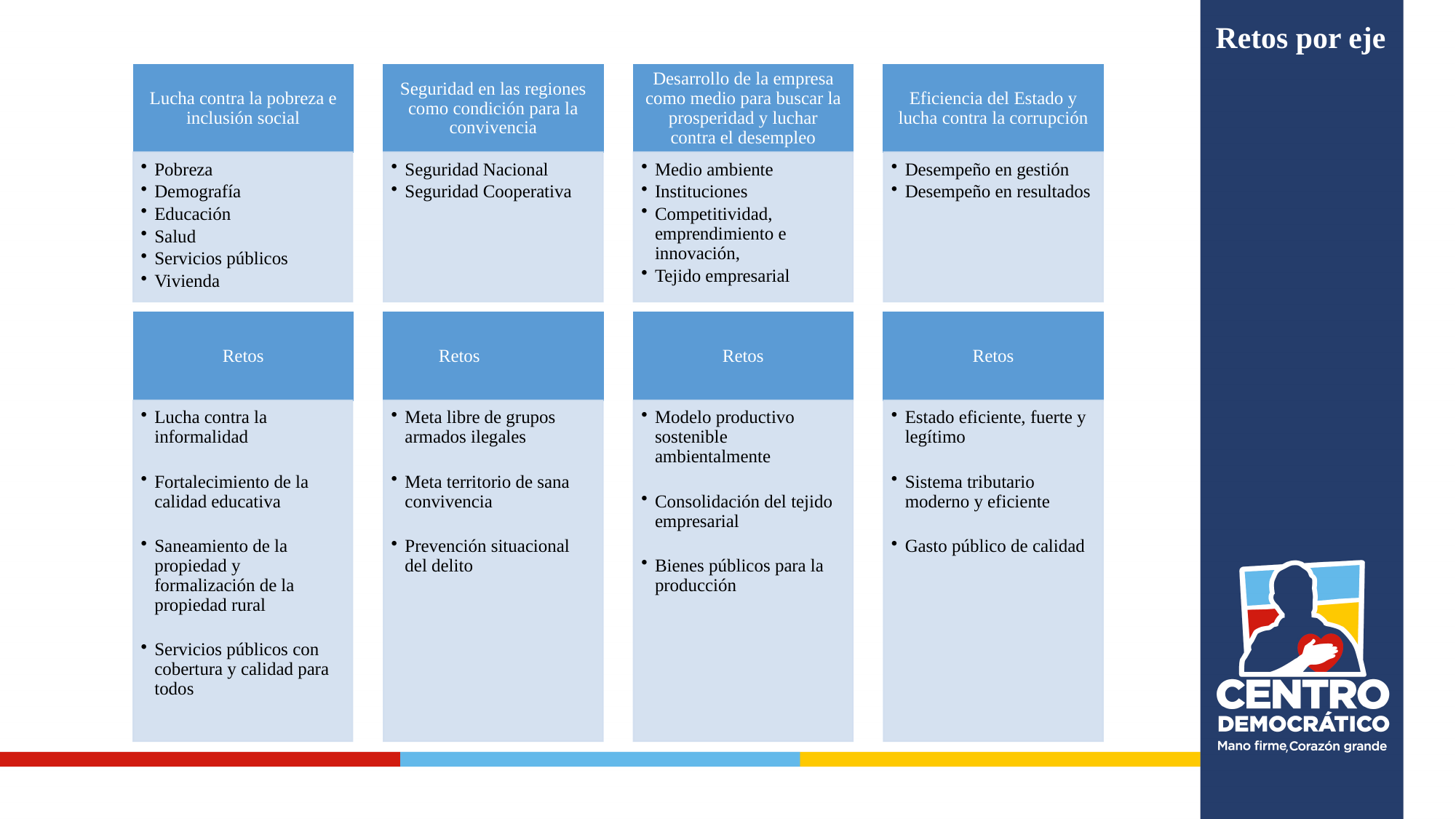

Lucha contra la pobreza e inclusión social
Pobreza
Demografía
Educación
Salud
Servicios públicos
Vivienda
Seguridad en las regiones como condición para la convivencia
Seguridad Nacional
Seguridad Cooperativa
Desarrollo de la empresa como medio para buscar la prosperidad y luchar contra el desempleo
Medio ambiente
Instituciones
Competitividad, emprendimiento e innovación,
Tejido empresarial
Eficiencia del Estado y lucha contra la corrupción
Desempeño en gestión
Desempeño en resultados
Retos por eje
Retos
Lucha contra la informalidad

Fortalecimiento de la calidad educativa

Saneamiento de la propiedad y formalización de la propiedad rural

Servicios públicos con cobertura y calidad para todos
Retos
Meta libre de grupos armados ilegales

Meta territorio de sana convivencia

Prevención situacional del delito
Retos
Modelo productivo sostenible ambientalmente

Consolidación del tejido empresarial

Bienes públicos para la producción

Retos
Estado eficiente, fuerte y legítimo

Sistema tributario moderno y eficiente

Gasto público de calidad